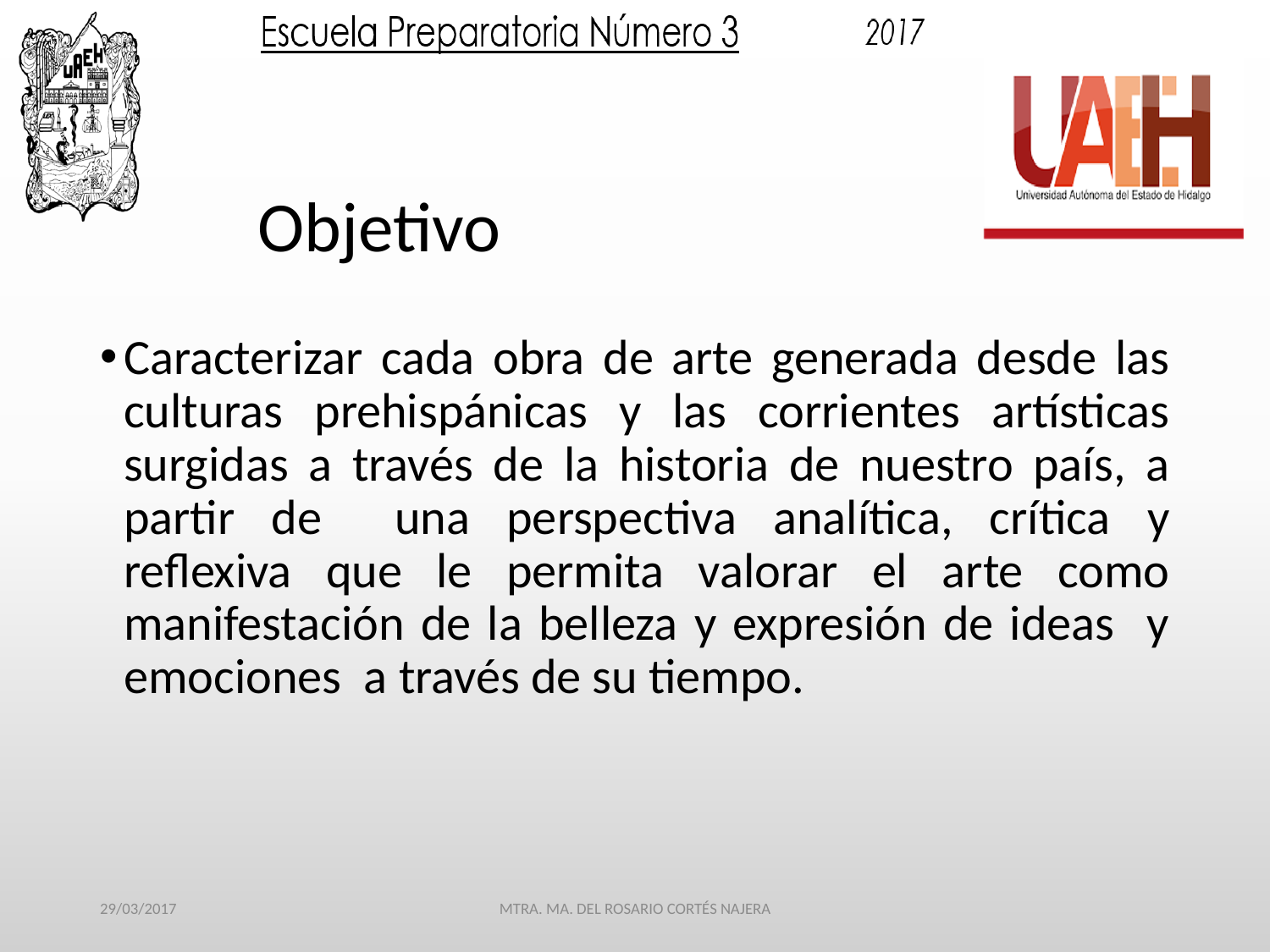

# Objetivo

Caracterizar cada obra de arte generada desde las culturas prehispánicas y las corrientes artísticas surgidas a través de la historia de nuestro país, a partir de  una perspectiva analítica, crítica y reflexiva que le permita valorar el arte como manifestación de la belleza y expresión de ideas  y emociones  a través de su tiempo.

29/03/2017
MTRA. MA. DEL ROSARIO CORTÉS NAJERA